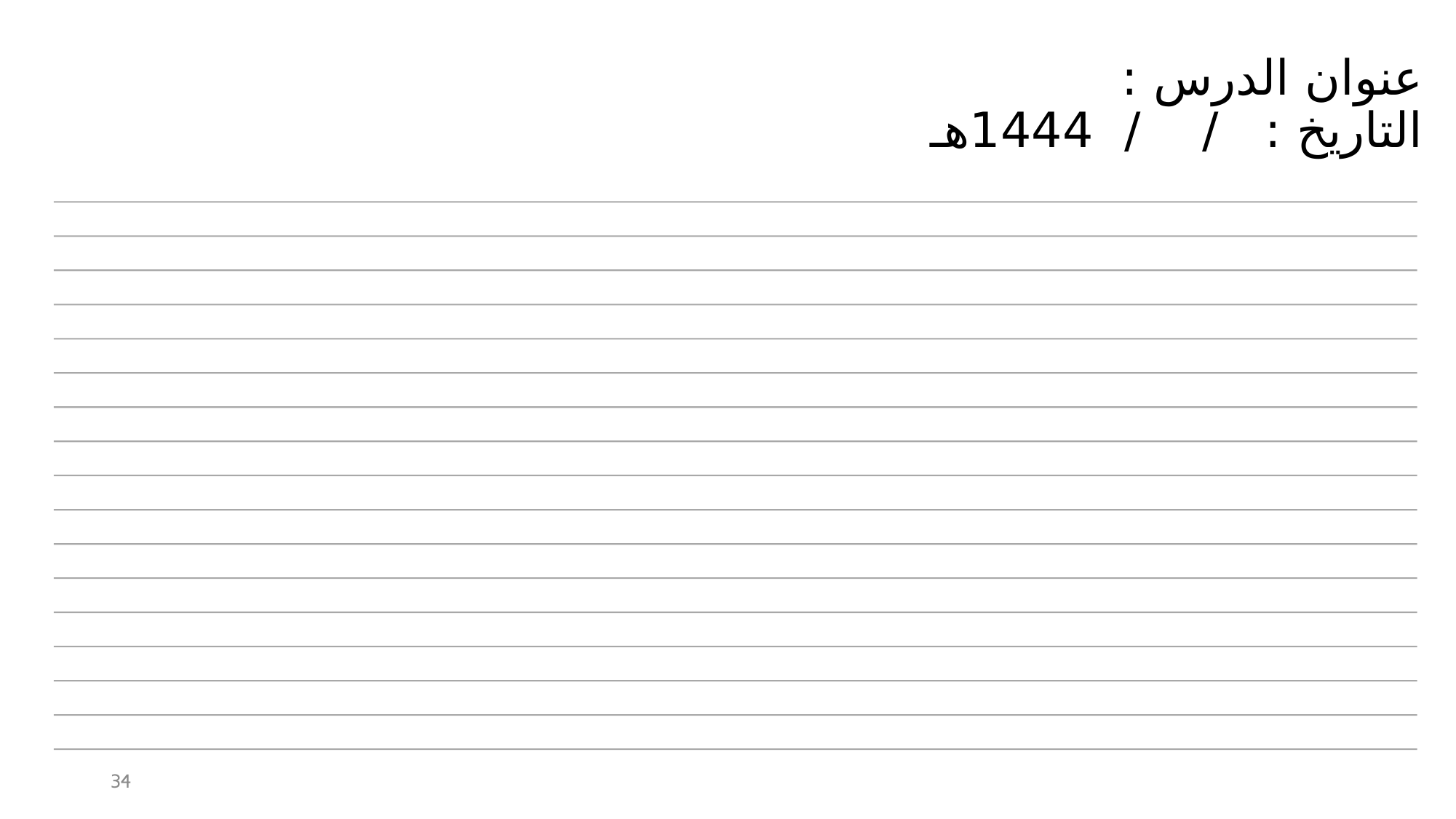

# عنوان الدرس : التاريخ :   /    /  1444هـ
34